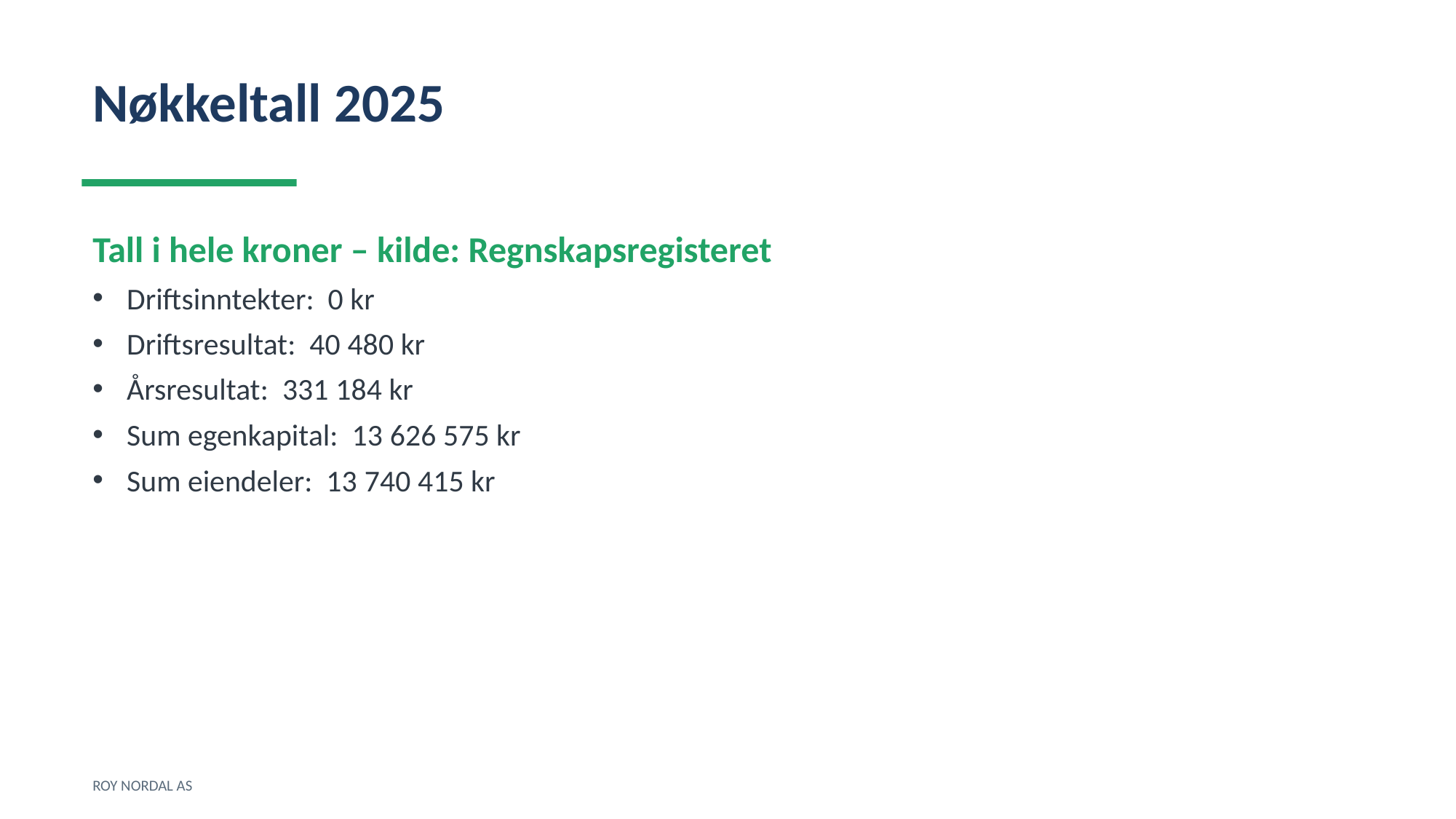

Nøkkeltall 2025

Tall i hele kroner – kilde: Regnskapsregisteret
Driftsinntekter:  0 kr
Driftsresultat:  40 480 kr
Årsresultat:  331 184 kr
Sum egenkapital:  13 626 575 kr
Sum eiendeler:  13 740 415 kr
ROY NORDAL AS